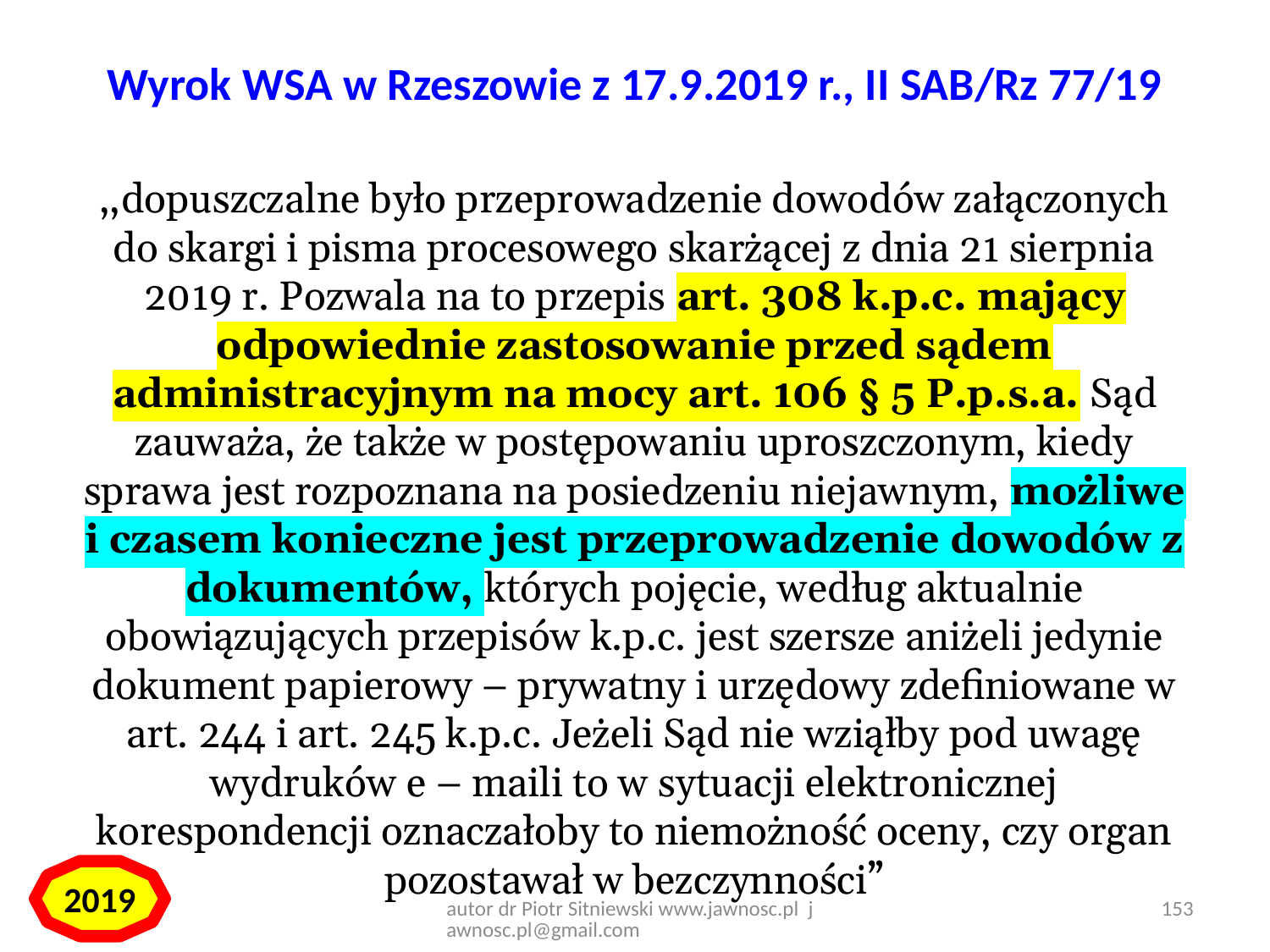

# Wyrok WSA w Rzeszowie z 17.9.2019 r., II SAB/Rz 77/19
,,dopuszczalne było przeprowadzenie dowodów załączonych do skargi i pisma procesowego skarżącej z dnia 21 sierpnia 2019 r. Pozwala na to przepis art. 308 k.p.c. mający odpowiednie zastosowanie przed sądem administracyjnym na mocy art. 106 § 5 P.p.s.a. Sąd zauważa, że także w postępowaniu uproszczonym, kiedy sprawa jest rozpoznana na posiedzeniu niejawnym, możliwe i czasem konieczne jest przeprowadzenie dowodów z dokumentów, których pojęcie, według aktualnie obowiązujących przepisów k.p.c. jest szersze aniżeli jedynie dokument papierowy – prywatny i urzędowy zdefiniowane w art. 244 i art. 245 k.p.c. Jeżeli Sąd nie wziąłby pod uwagę wydruków e – maili to w sytuacji elektronicznej korespondencji oznaczałoby to niemożność oceny, czy organ pozostawał w bezczynności”
2019
autor dr Piotr Sitniewski www.jawnosc.pl  jawnosc.pl@gmail.com
153